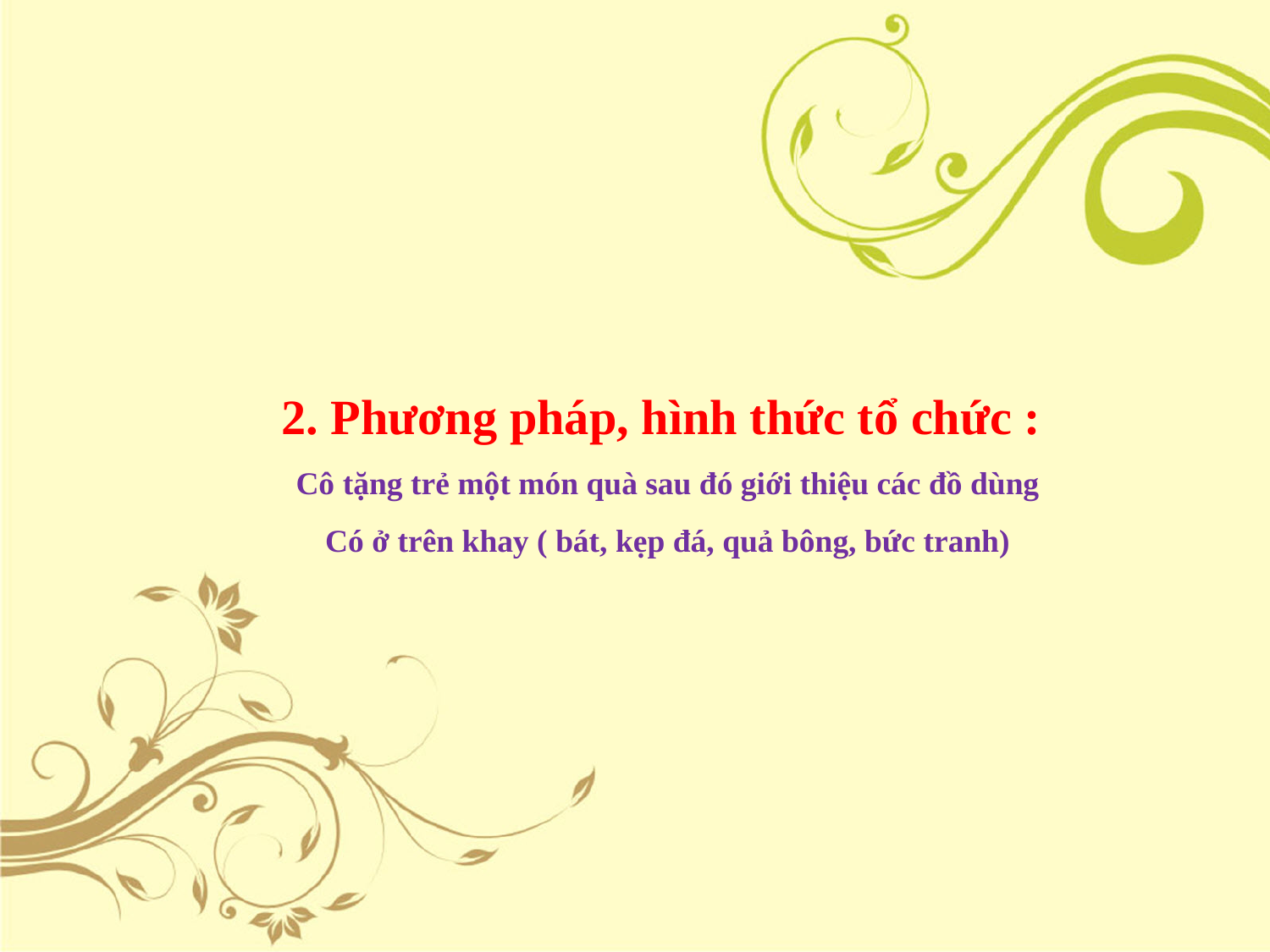

2. Phương pháp, hình thức tổ chức :
Cô tặng trẻ một món quà sau đó giới thiệu các đồ dùng
Có ở trên khay ( bát, kẹp đá, quả bông, bức tranh)